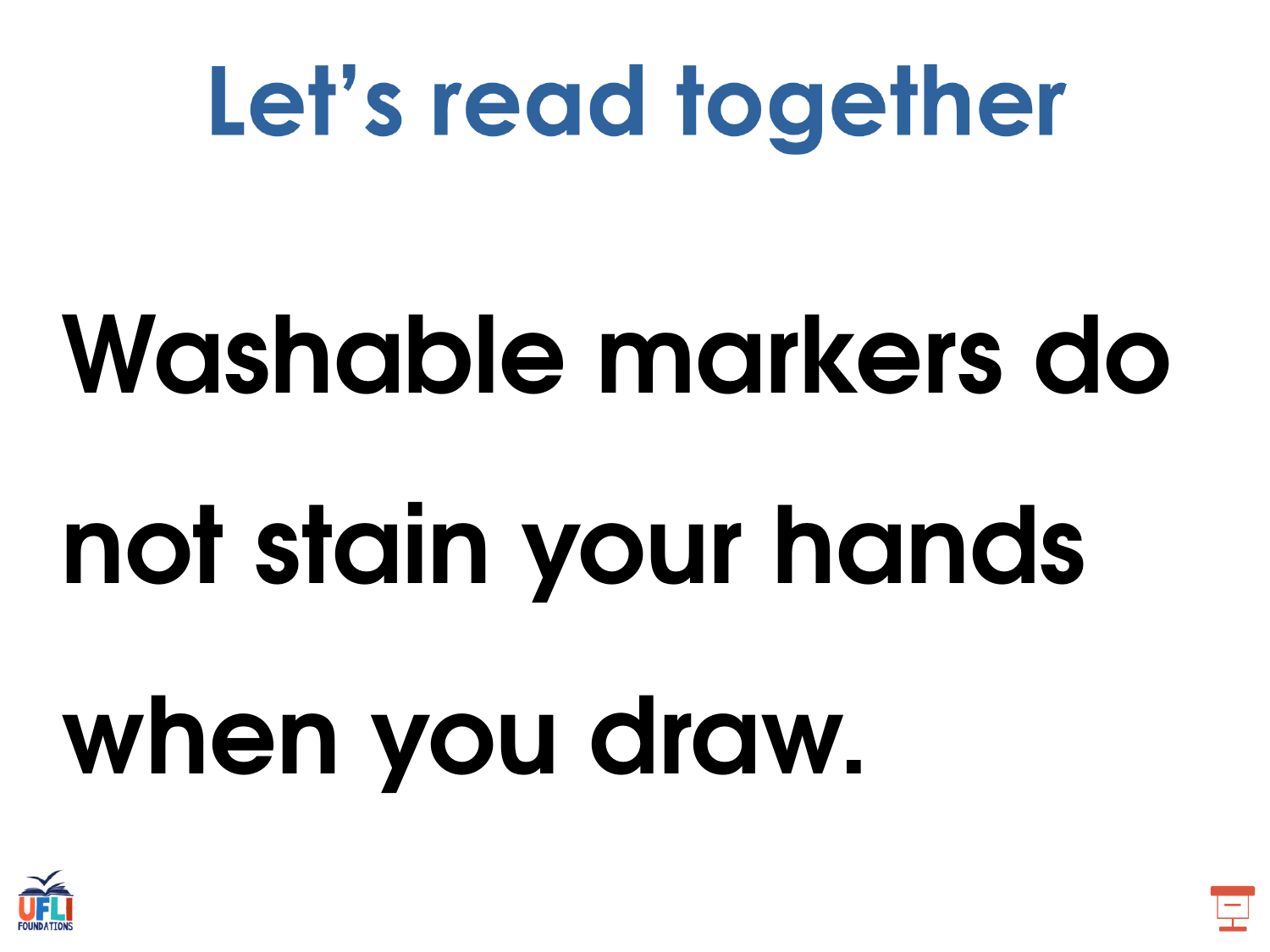

Washable markers do not stain your hands when you draw.